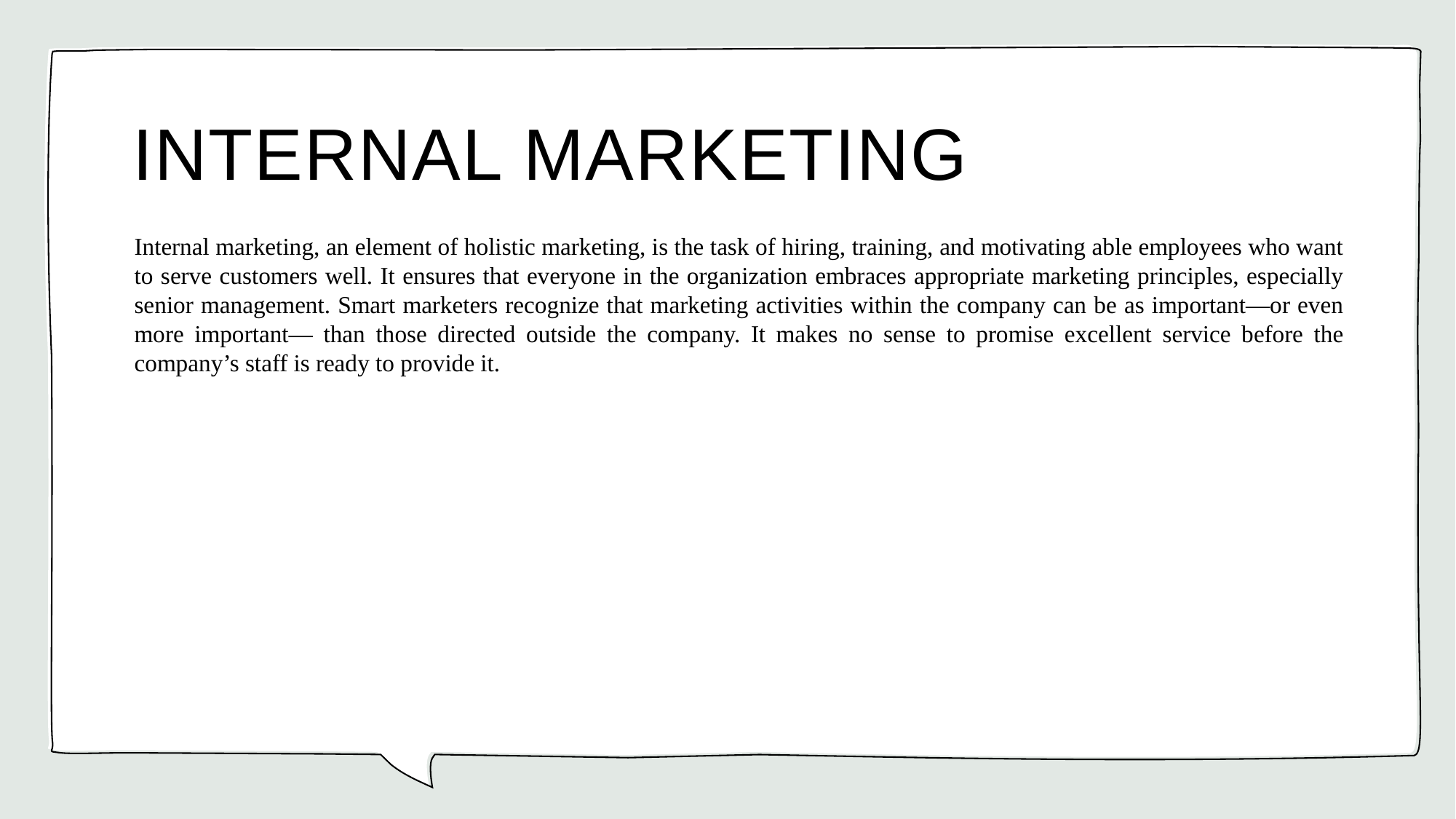

# INTERNAL MARKETING
Internal marketing, an element of holistic marketing, is the task of hiring, training, and motivating able employees who want to serve customers well. It ensures that everyone in the organization embraces appropriate marketing principles, especially senior management. Smart marketers recognize that marketing activities within the company can be as important—or even more important— than those directed outside the company. It makes no sense to promise excellent service before the company’s staff is ready to provide it.